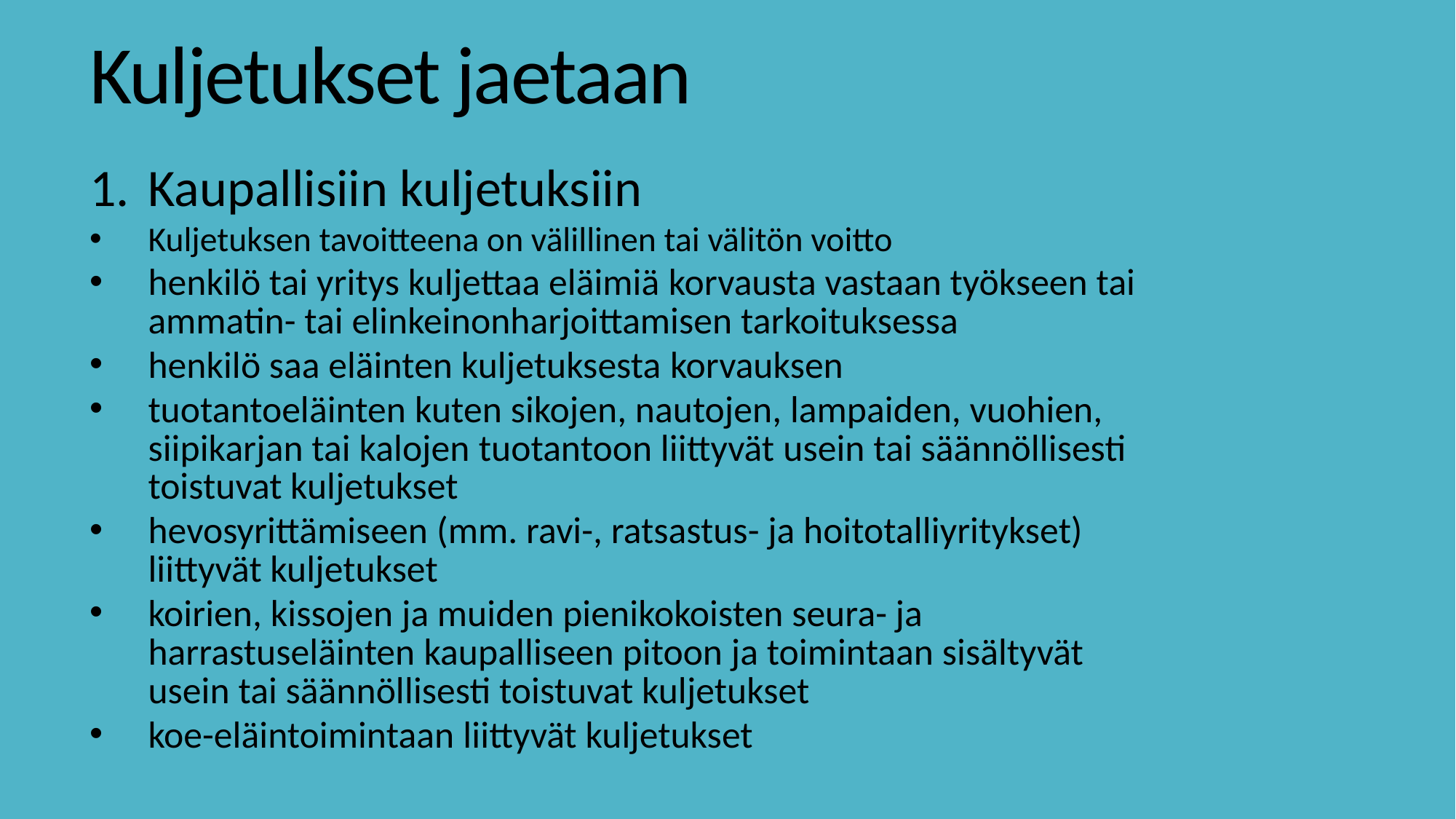

# Kuljetukset jaetaan
Kaupallisiin kuljetuksiin
Kuljetuksen tavoitteena on välillinen tai välitön voitto
henkilö tai yritys kuljettaa eläimiä korvausta vastaan työkseen tai ammatin- tai elinkeinonharjoittamisen tarkoituksessa
henkilö saa eläinten kuljetuksesta korvauksen
tuotantoeläinten kuten sikojen, nautojen, lampaiden, vuohien, siipikarjan tai kalojen tuotantoon liittyvät usein tai säännöllisesti toistuvat kuljetukset
hevosyrittämiseen (mm. ravi-, ratsastus- ja hoitotalliyritykset) liittyvät kuljetukset
koirien, kissojen ja muiden pienikokoisten seura- ja harrastuseläinten kaupalliseen pitoon ja toimintaan sisältyvät usein tai säännöllisesti toistuvat kuljetukset
koe-eläintoimintaan liittyvät kuljetukset